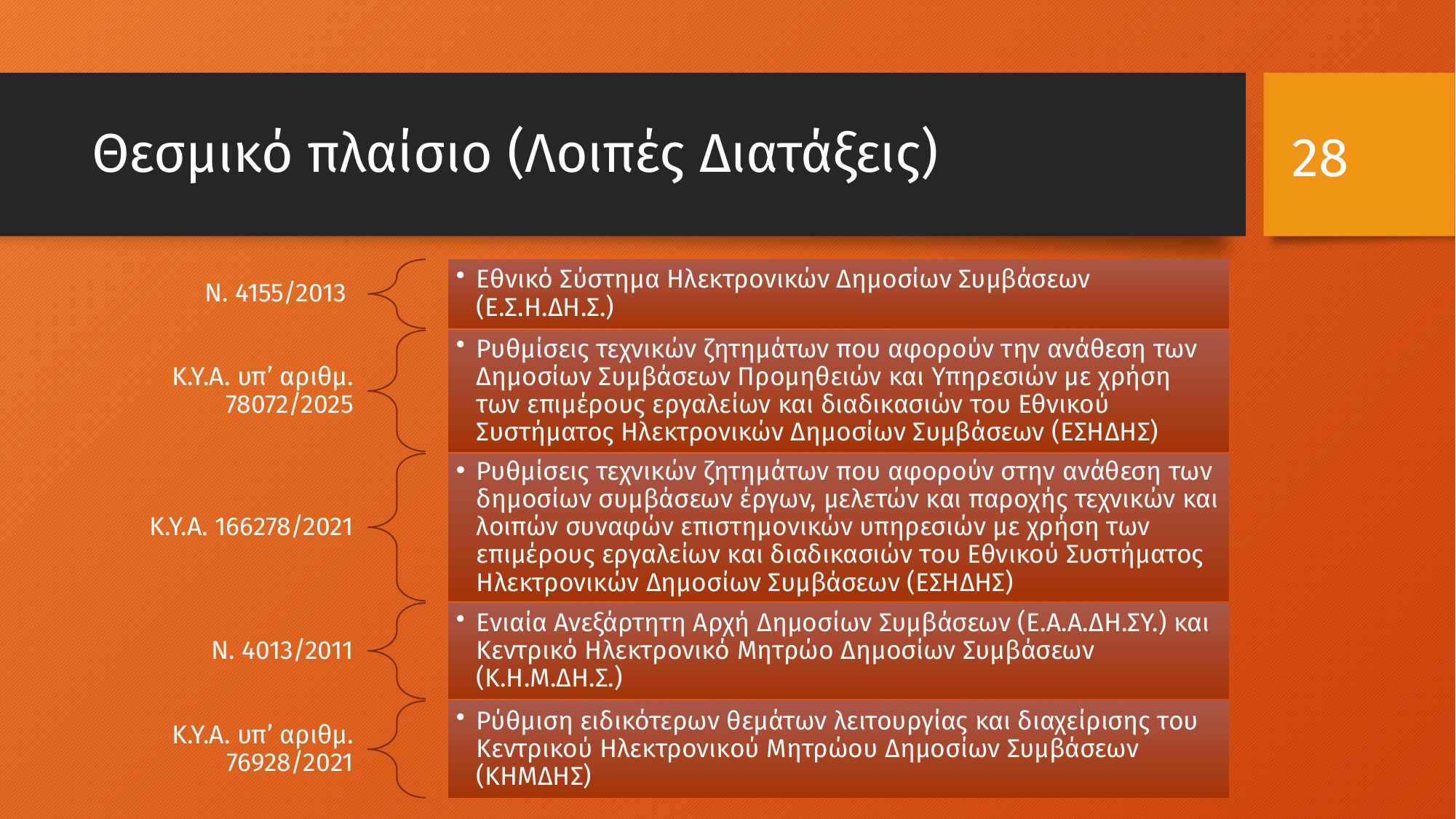

28
# Θεσμικό πλαίσιο (Λοιπές Διατάξεις)
Ν. 4155/2013
Εθνικό Σύστημα Ηλεκτρονικών Δημοσίων Συμβάσεων (Ε.Σ.Η.ΔΗ.Σ.)
Κ.Υ.Α. υπ’ αριθμ. 78072/2025
Ρυθμίσεις τεχνικών ζητημάτων που αφορούν την ανάθεση των Δημοσίων Συμβάσεων Προμηθειών και Υπηρεσιών με χρήση των επιμέρους εργαλείων και διαδικασιών του Εθνικού Συστήματος Ηλεκτρονικών Δημοσίων Συμβάσεων (ΕΣΗΔΗΣ)
Κ.Υ.Α. 166278/2021
Ρυθμίσεις τεχνικών ζητημάτων που αφορούν στην ανάθεση των δημοσίων συμβάσεων έργων, μελετών και παροχής τεχνικών και λοιπών συναφών επιστημονικών υπηρεσιών με χρήση των επιμέρους εργαλείων και διαδικασιών του Εθνικού Συστήματος Ηλεκτρονικών Δημοσίων Συμβάσεων (ΕΣΗΔΗΣ)
Ν. 4013/2011
Ενιαία Ανεξάρτητη Αρχή Δημοσίων Συμβάσεων (Ε.Α.Α.ΔΗ.ΣΥ.) και Κεντρικό Ηλεκτρονικό Μητρώο Δημοσίων Συμβάσεων (Κ.Η.Μ.ΔΗ.Σ.)
Κ.Υ.Α. υπ’ αριθμ. 76928/2021
Ρύθμιση ειδικότερων θεμάτων λειτουργίας και διαχείρισης του Κεντρικού Ηλεκτρονικού Μητρώου Δημοσίων Συμβάσεων (ΚΗΜΔΗΣ)